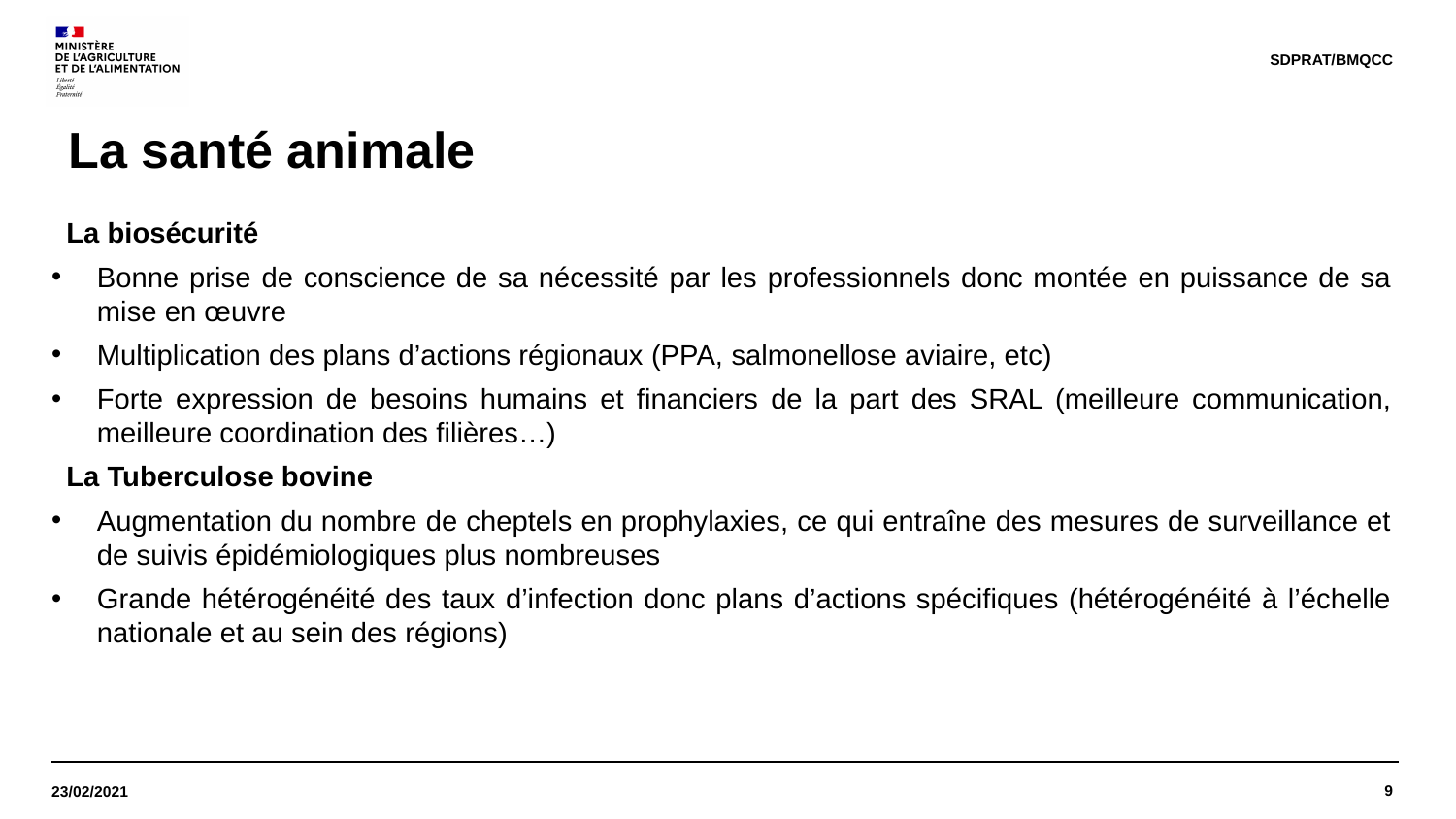

SDPRAT/BMQCC
# La santé animale
La biosécurité
Bonne prise de conscience de sa nécessité par les professionnels donc montée en puissance de sa mise en œuvre
Multiplication des plans d’actions régionaux (PPA, salmonellose aviaire, etc)
Forte expression de besoins humains et financiers de la part des SRAL (meilleure communication, meilleure coordination des filières…)
La Tuberculose bovine
Augmentation du nombre de cheptels en prophylaxies, ce qui entraîne des mesures de surveillance et de suivis épidémiologiques plus nombreuses
Grande hétérogénéité des taux d’infection donc plans d’actions spécifiques (hétérogénéité à l’échelle nationale et au sein des régions)

9
23/02/2021